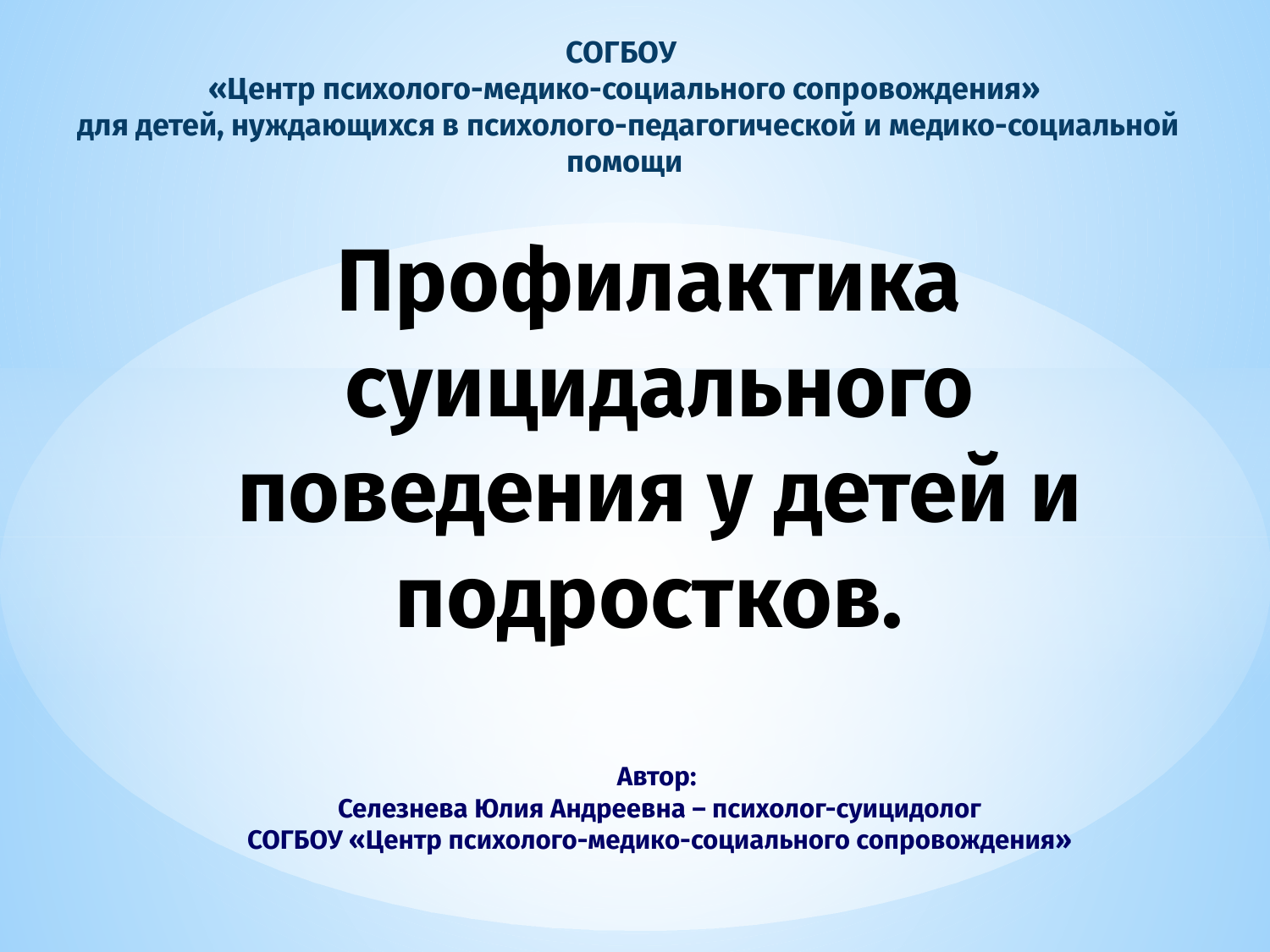

СОГБОУ
«Центр психолого-медико-социального сопровождения»
 для детей, нуждающихся в психолого-педагогической и медико-социальной помощи
# Профилактика суицидального поведения у детей и подростков. Автор: Селезнева Юлия Андреевна – психолог-суицидолог СОГБОУ «Центр психолого-медико-социального сопровождения»